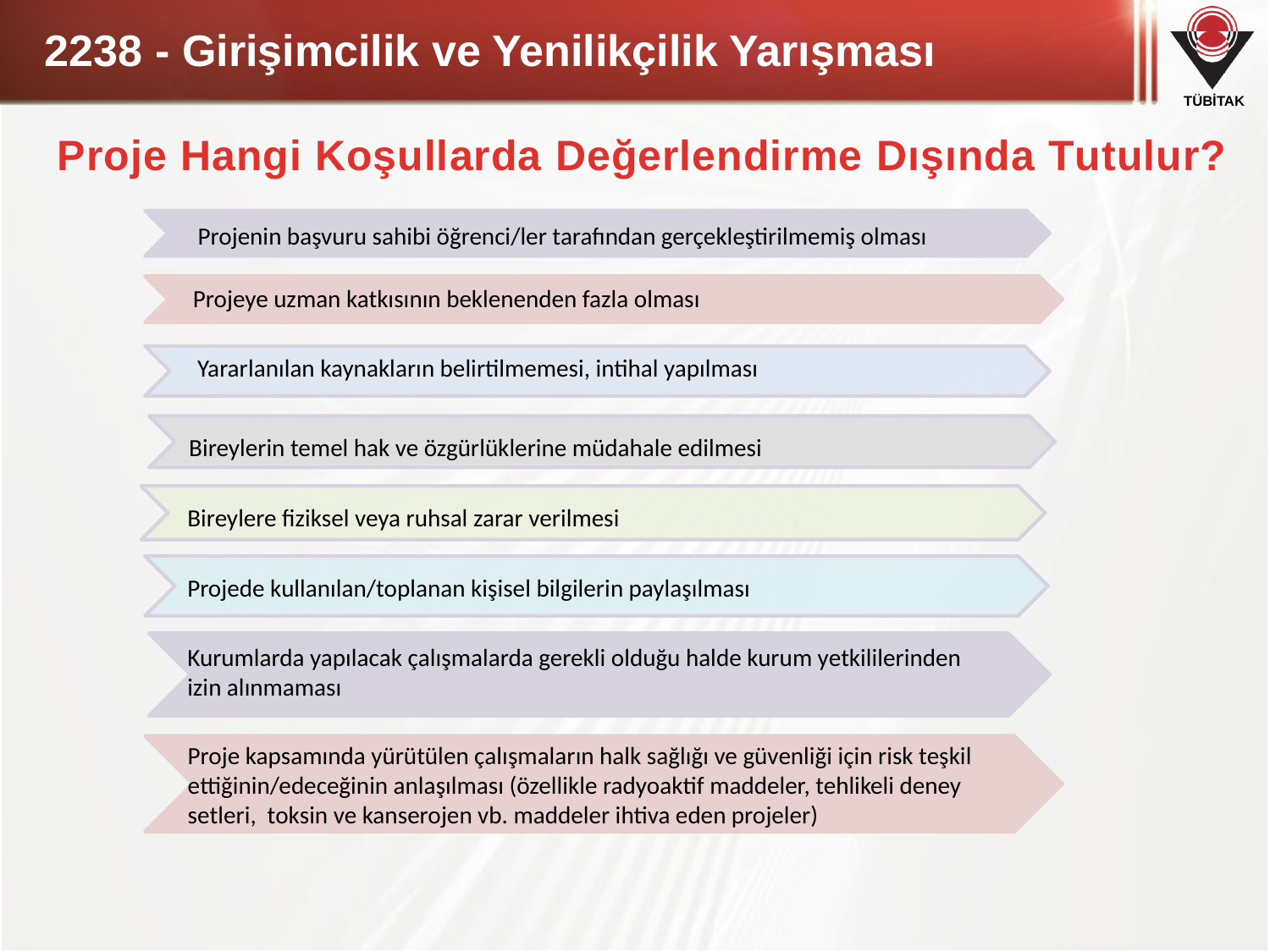

# 2238 - Girişimcilik ve Yenilikçilik Yarışması
Proje Hangi Koşullarda Değerlendirme Dışında Tutulur?

Projenin başvuru sahibi öğrenci/ler tarafından gerçekleştirilmemiş olması

Projeye uzman katkısının beklenenden fazla olması

Yararlanılan kaynakların belirtilmemesi, intihal yapılması

Bireylerin temel hak ve özgürlüklerine müdahale edilmesi

Bireylere fiziksel veya ruhsal zarar verilmesi

Projede kullanılan/toplanan kişisel bilgilerin paylaşılması

Kurumlarda yapılacak çalışmalarda gerekli olduğu halde kurum yetkililerinden izin alınmaması

Proje kapsamında yürütülen çalışmaların halk sağlığı ve güvenliği için risk teşkil ettiğinin/edeceğinin anlaşılması (özellikle radyoaktif maddeler, tehlikeli deney setleri,  toksin ve kanserojen vb. maddeler ihtiva eden projeler)